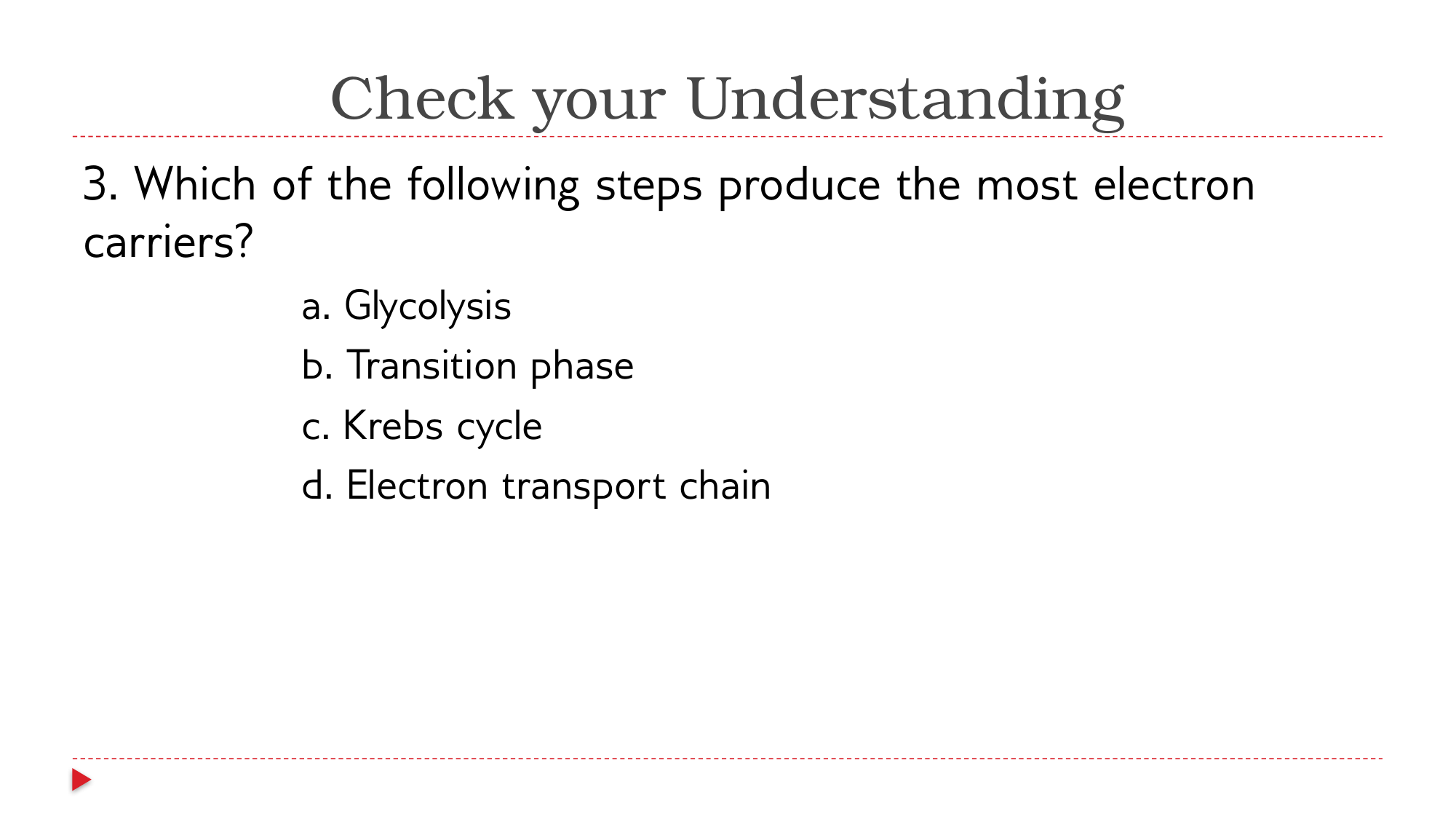

# Check your Understanding
3. Which of the following steps produce the most electron carriers?
		a. Glycolysis
		b. Transition phase
		c. Krebs cycle
		d. Electron transport chain